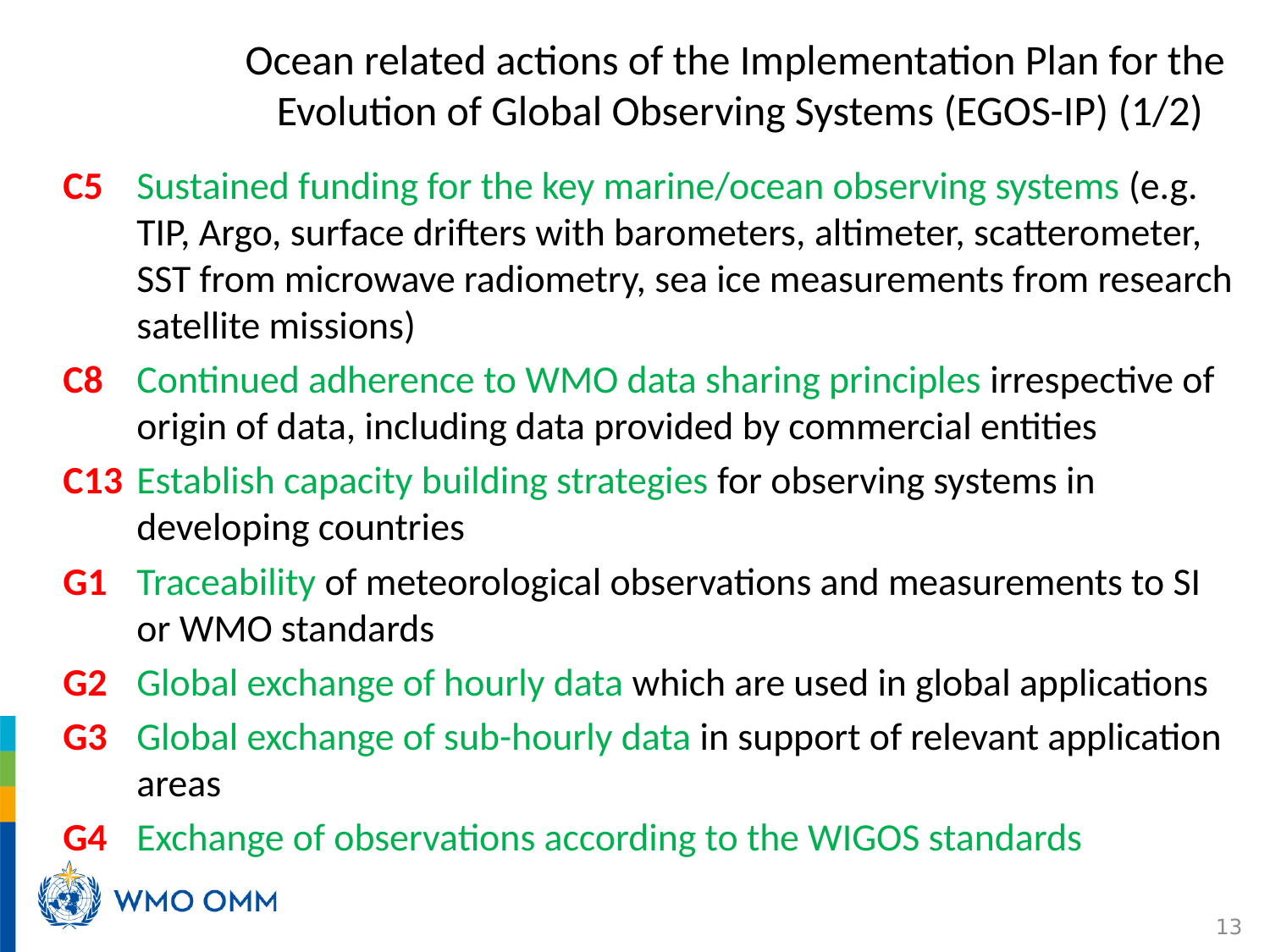

# Ocean related actions of the Implementation Plan for the Evolution of Global Observing Systems (EGOS-IP) (1/2)
C5	Sustained funding for the key marine/ocean observing systems (e.g. TIP, Argo, surface drifters with barometers, altimeter, scatterometer, SST from microwave radiometry, sea ice measurements from research satellite missions)
C8	Continued adherence to WMO data sharing principles irrespective of origin of data, including data provided by commercial entities
C13	Establish capacity building strategies for observing systems in developing countries
G1	Traceability of meteorological observations and measurements to SI or WMO standards
G2	Global exchange of hourly data which are used in global applications
G3	Global exchange of sub-hourly data in support of relevant application areas
G4 	Exchange of observations according to the WIGOS standards
13